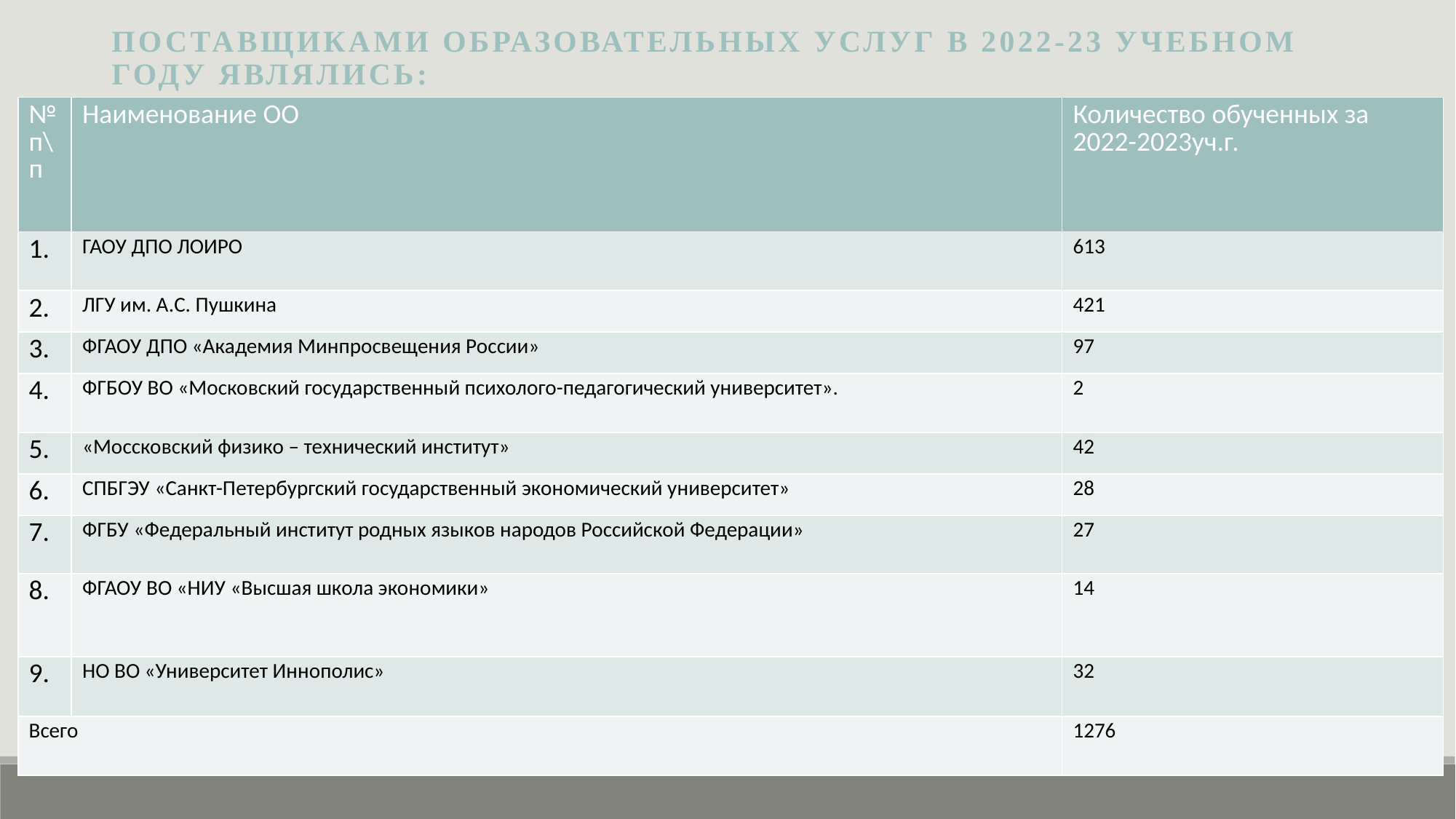

Поставщиками образовательных услуг в 2022-23 учебном году являлись:
| № п\п | Наименование ОО | Количество обученных за 2022-2023уч.г. |
| --- | --- | --- |
| 1. | ГАОУ ДПО ЛОИРО | 613 |
| 2. | ЛГУ им. А.С. Пушкина | 421 |
| 3. | ФГАОУ ДПО «Академия Минпросвещения России» | 97 |
| 4. | ФГБОУ ВО «Московский государственный психолого-педагогический университет». | 2 |
| 5. | «Моссковский физико – технический институт» | 42 |
| 6. | СПБГЭУ «Санкт-Петербургский государственный экономический университет» | 28 |
| 7. | ФГБУ «Федеральный институт родных языков народов Российской Федерации» | 27 |
| 8. | ФГАОУ ВО «НИУ «Высшая школа экономики» | 14 |
| 9. | НО ВО «Университет Иннополис» | 32 |
| Всего |  | 1276 |